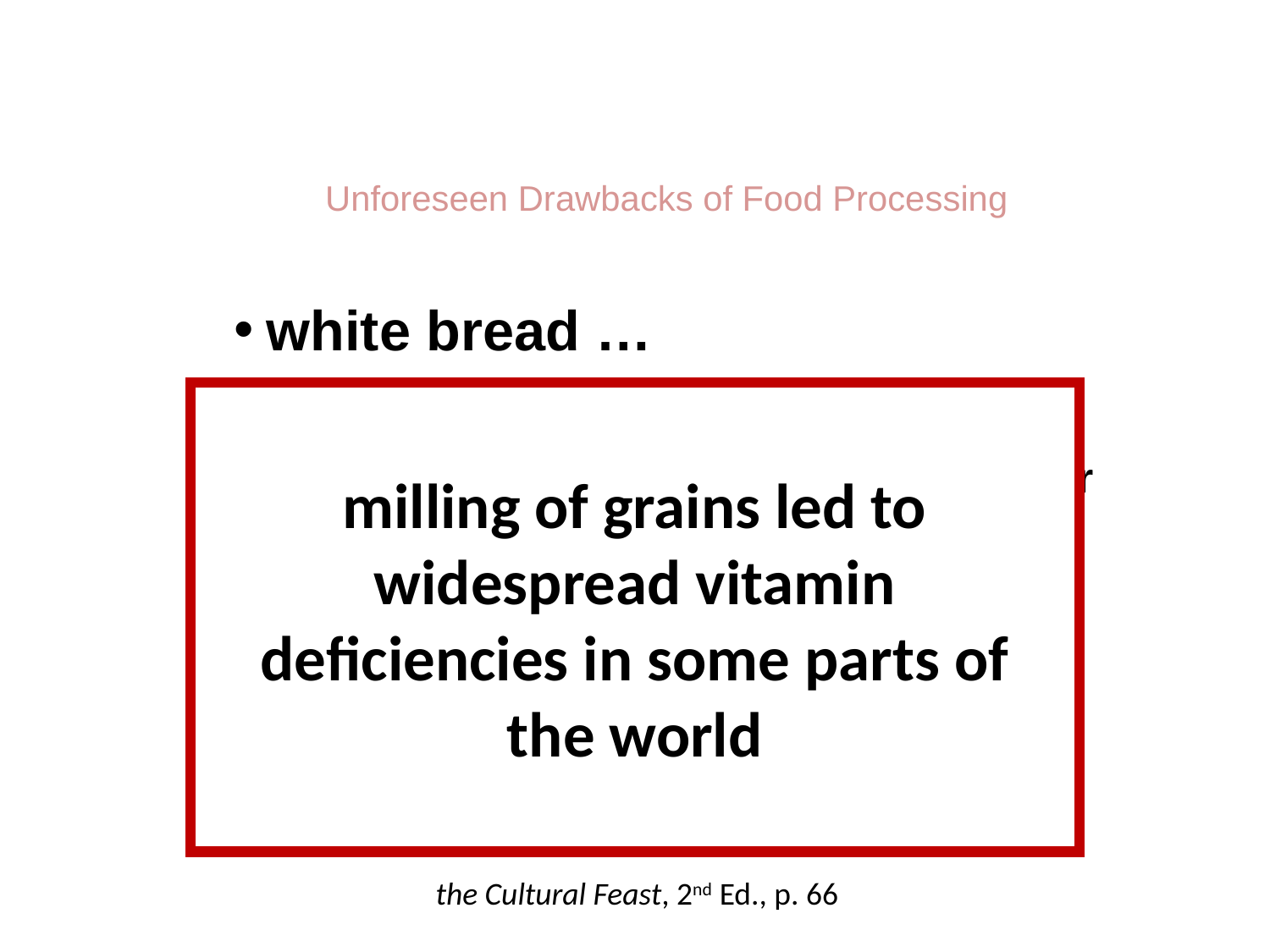

Unforeseen Drawbacks of Food Processing

white bread …

from 1840 on nutrients, especially Vitamin B, were removed with iron roller milling

the old mills removed the bran, but not the germ, from the wheat kernel

the new iron roller mills removed both germ and bran

milling of grains led to widespread vitamin deficiencies in some parts of the world

the Cultural Feast, 2nd Ed., p. 66